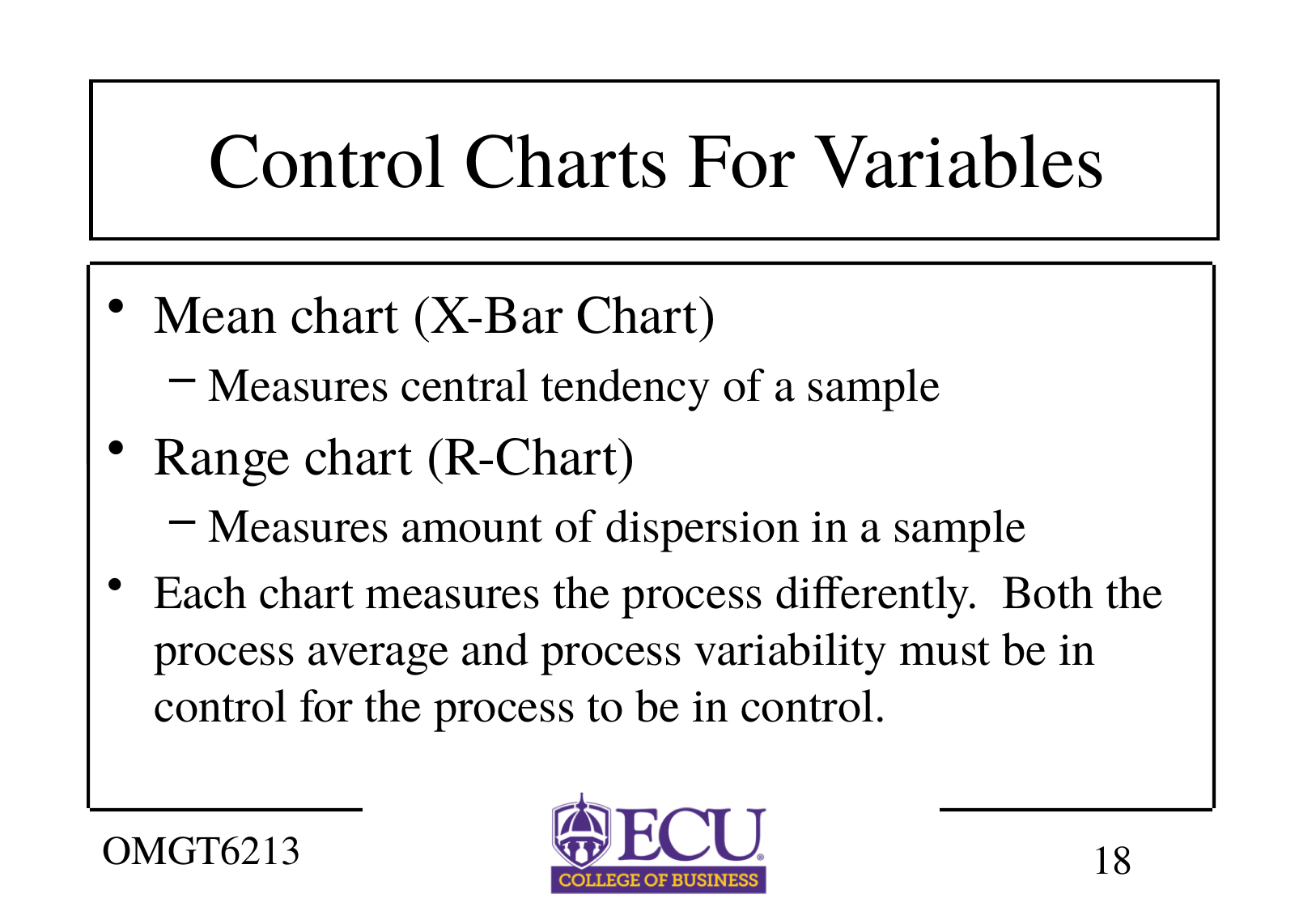

# Control Charts For Variables
Mean chart (X-Bar Chart)
Measures central tendency of a sample
Range chart (R-Chart)
Measures amount of dispersion in a sample
Each chart measures the process differently.  Both the process average and process variability must be in control for the process to be in control.